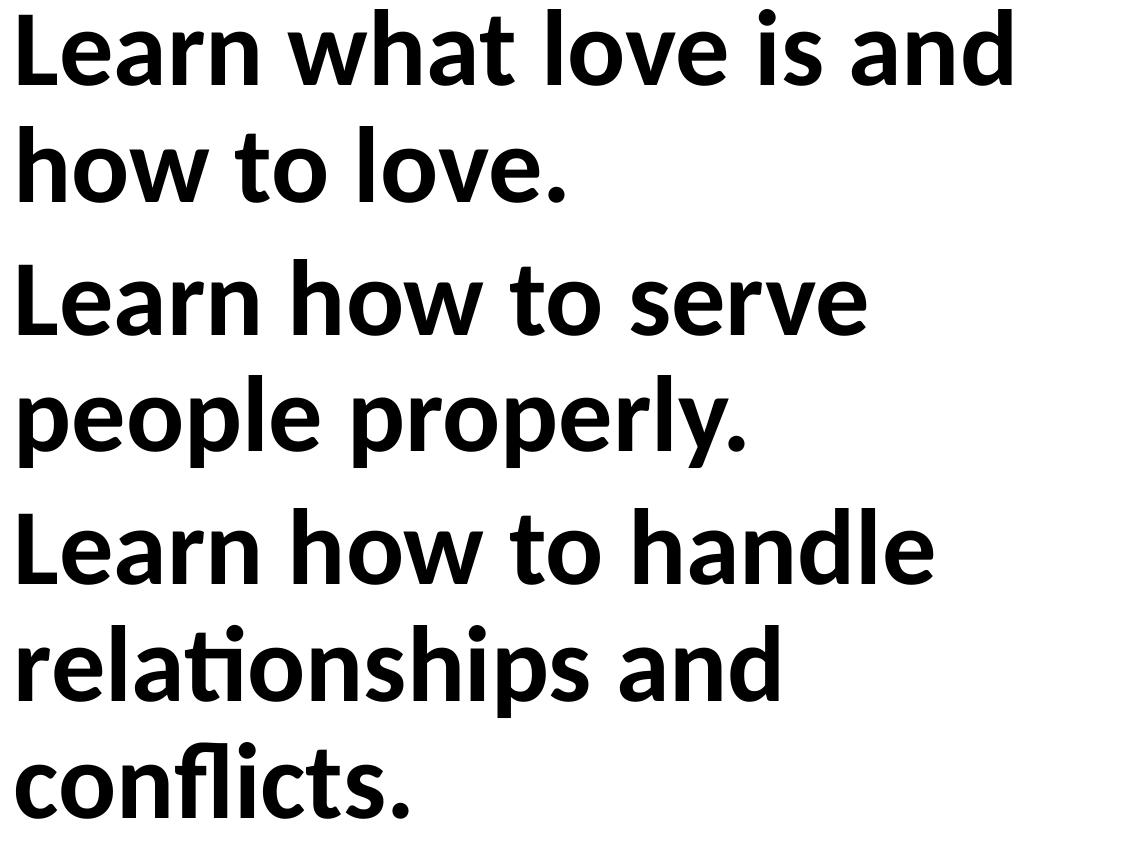

Learn what love is and how to love.
Learn how to serve people properly.
Learn how to handle relationships and conflicts.